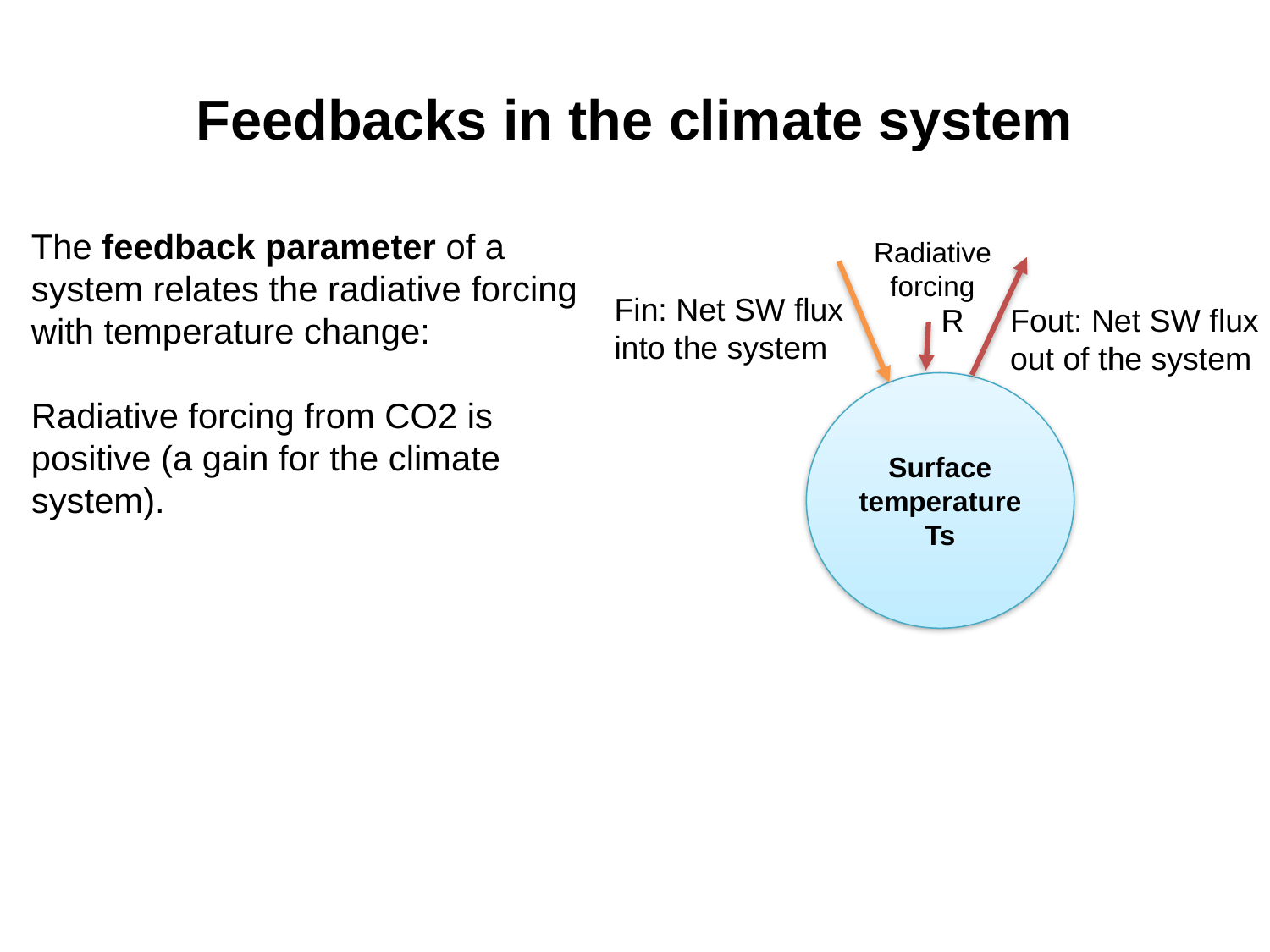

Feedbacks in the climate system
The feedback parameter of a system relates the radiative forcing with temperature change:

Radiative forcing from CO2 is positive (a gain for the climate system).

Radiative
forcing
Fin: Net SW flux
into the system
R
Fout: Net SW flux
out of the system
Surface temperature Ts